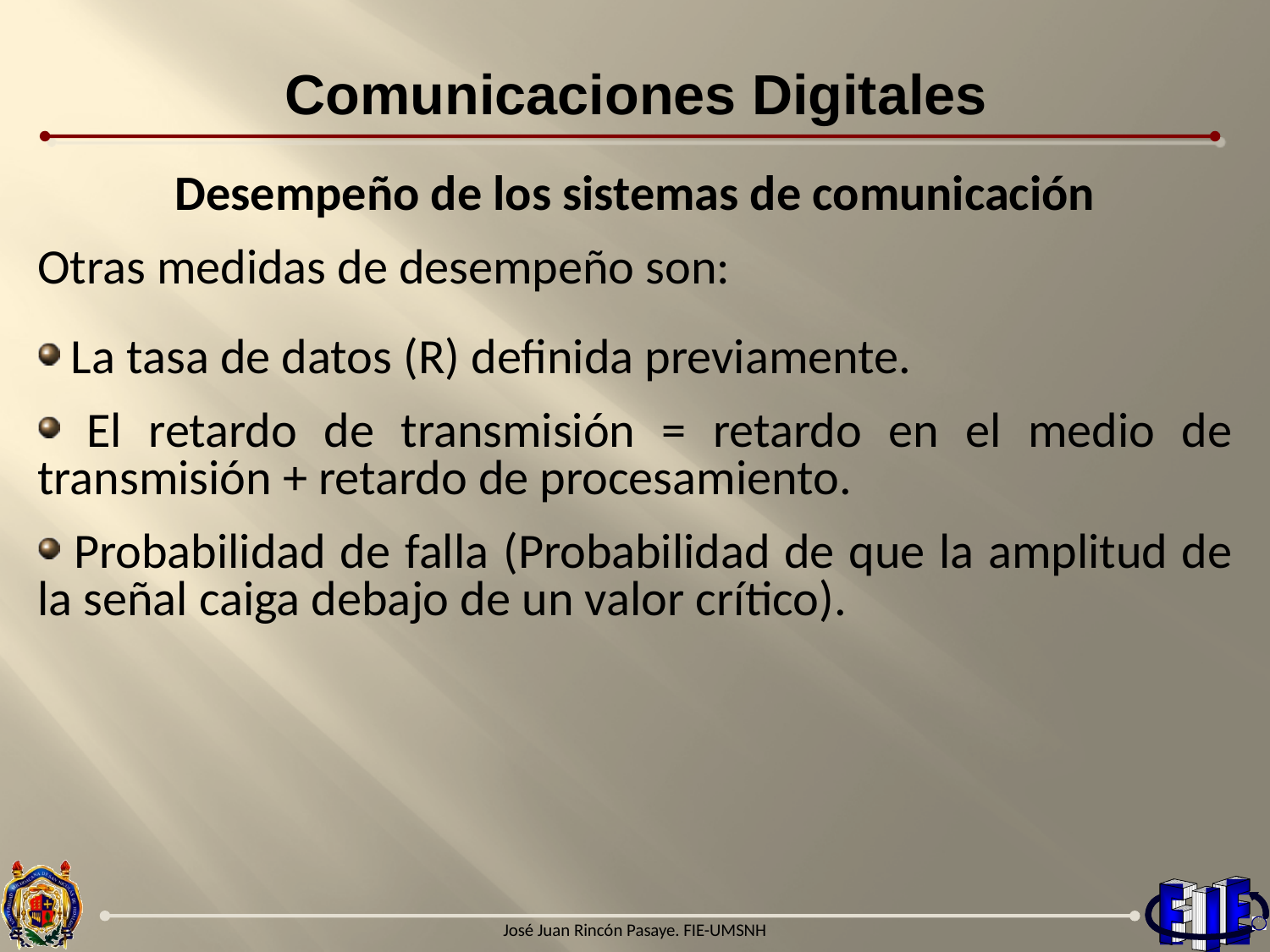

# Comunicaciones Digitales
Desempeño de los sistemas de comunicación

Otras medidas de desempeño son:

 La tasa de datos (R) definida previamente.

 El retardo de transmisión = retardo en el medio de transmisión + retardo de procesamiento.

 Probabilidad de falla (Probabilidad de que la amplitud de la señal caiga debajo de un valor crítico).

José Juan Rincón Pasaye. FIE-UMSNH